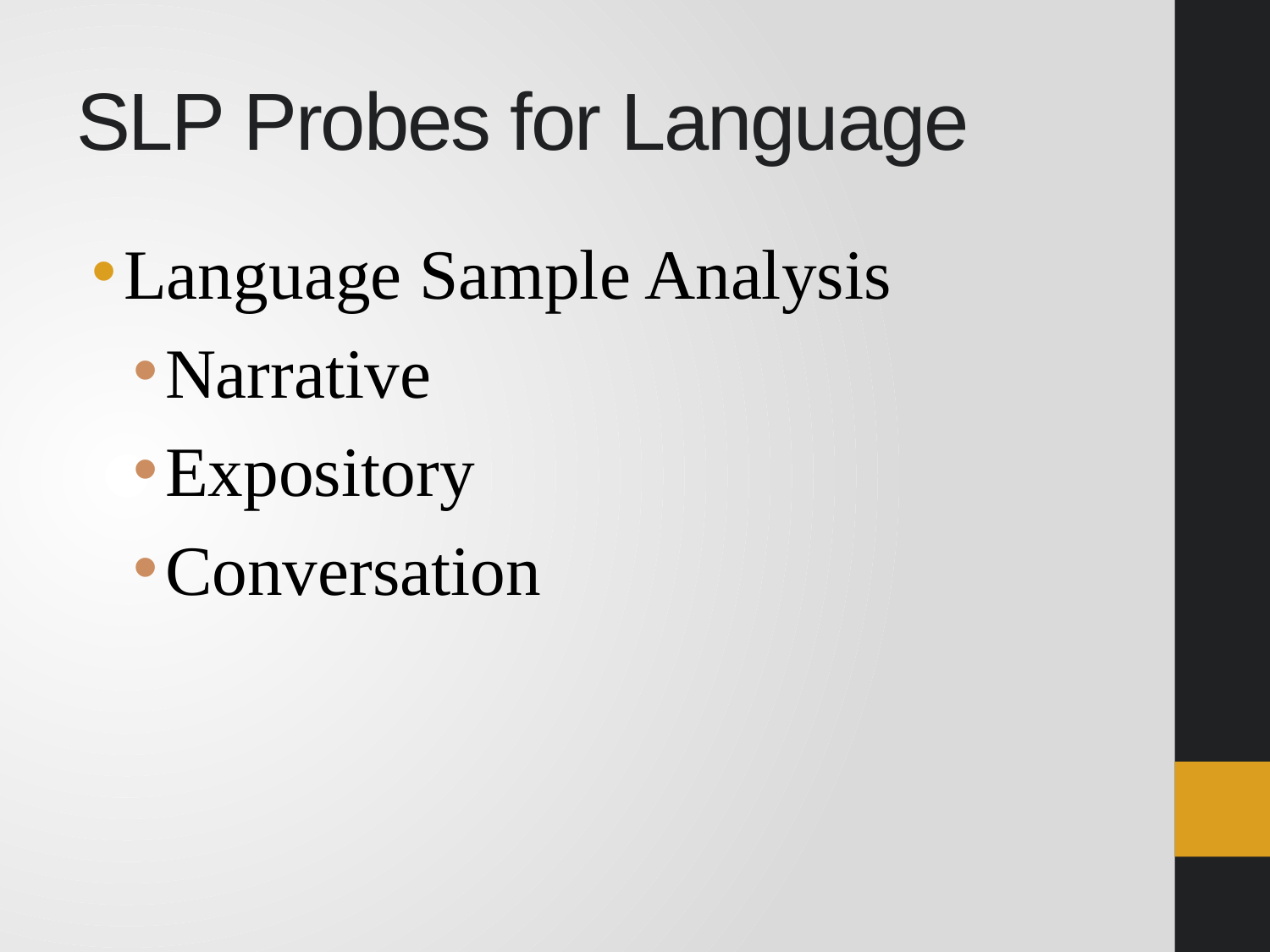

# SLP Probes for Language
Language Sample Analysis
Narrative
Expository
Conversation